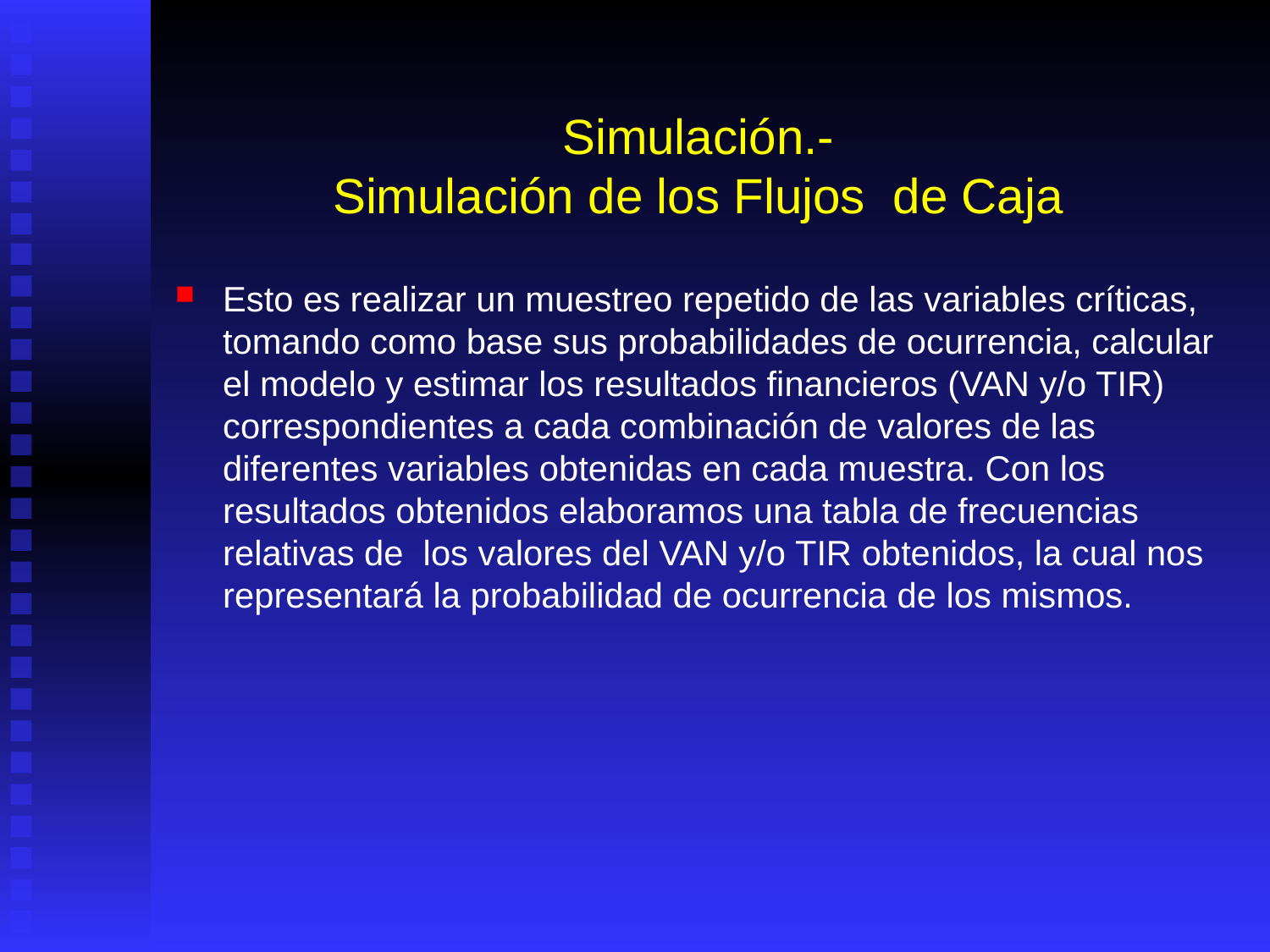

# Simulación.- Simulación de los Flujos  de Caja
Esto es realizar un muestreo repetido de las variables críticas, tomando como base sus probabilidades de ocurrencia, calcular el modelo y estimar los resultados financieros (VAN y/o TIR) correspondientes a cada combinación de valores de las diferentes variables obtenidas en cada muestra. Con los resultados obtenidos elaboramos una tabla de frecuencias relativas de  los valores del VAN y/o TIR obtenidos, la cual nos representará la probabilidad de ocurrencia de los mismos.